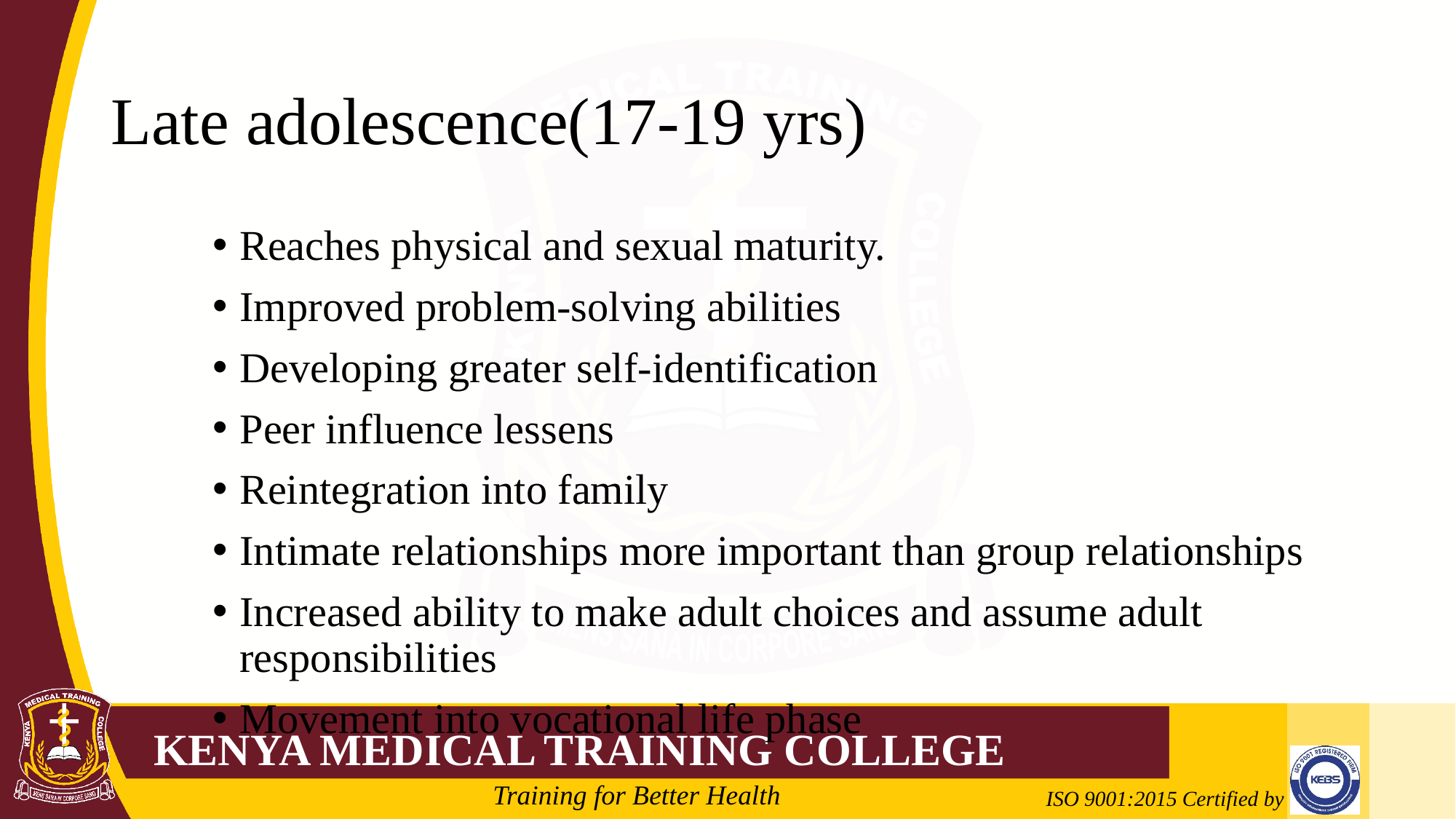

# Late adolescence(17-19 yrs)
Reaches physical and sexual maturity.
Improved problem-solving abilities
Developing greater self-identification
Peer influence lessens
Reintegration into family
Intimate relationships more important than group relationships
Increased ability to make adult choices and assume adult responsibilities
Movement into vocational life phase